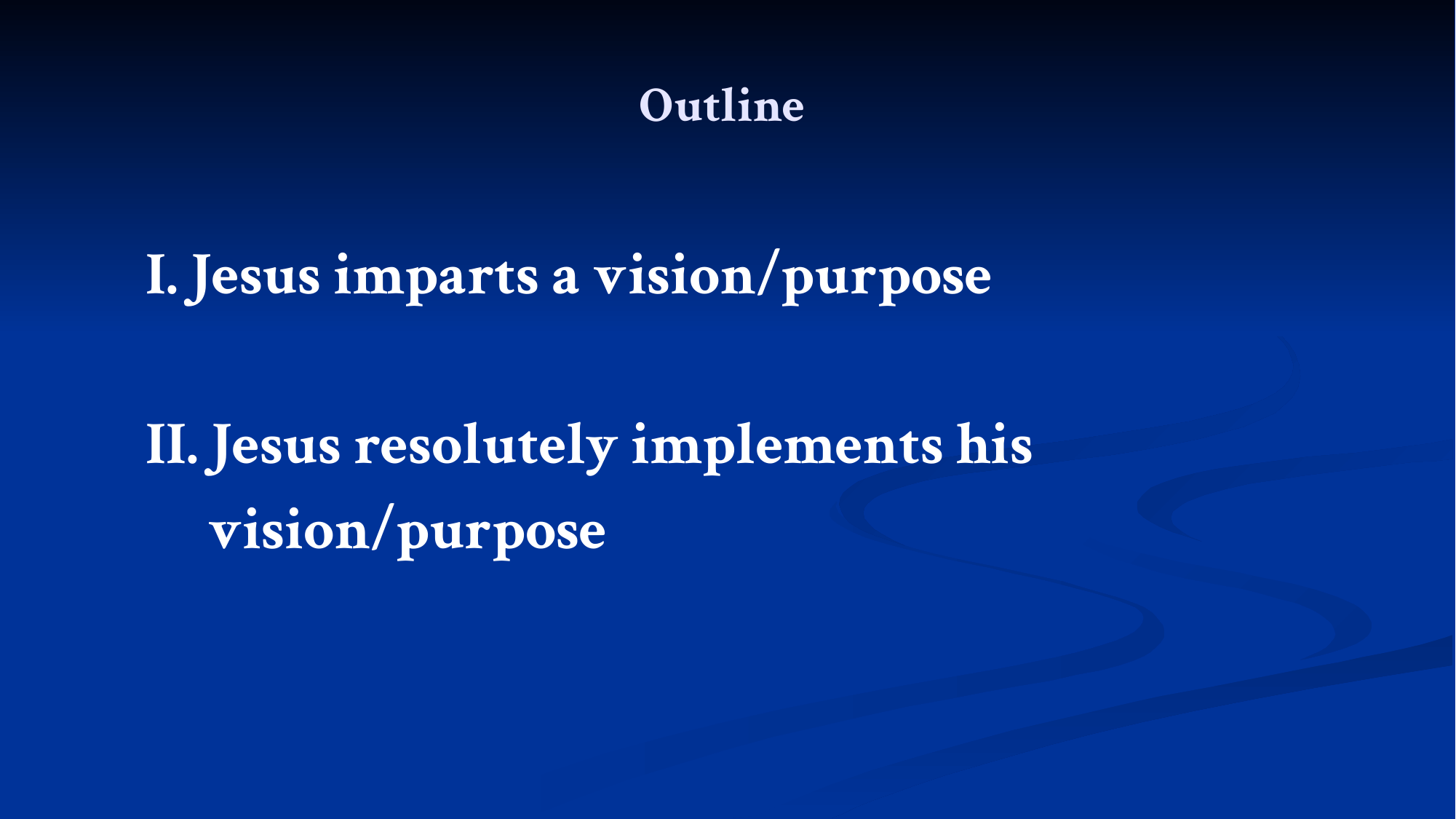

# Outline
I. Jesus imparts a vision/purpose

II. Jesus resolutely implements his
     vision/purpose